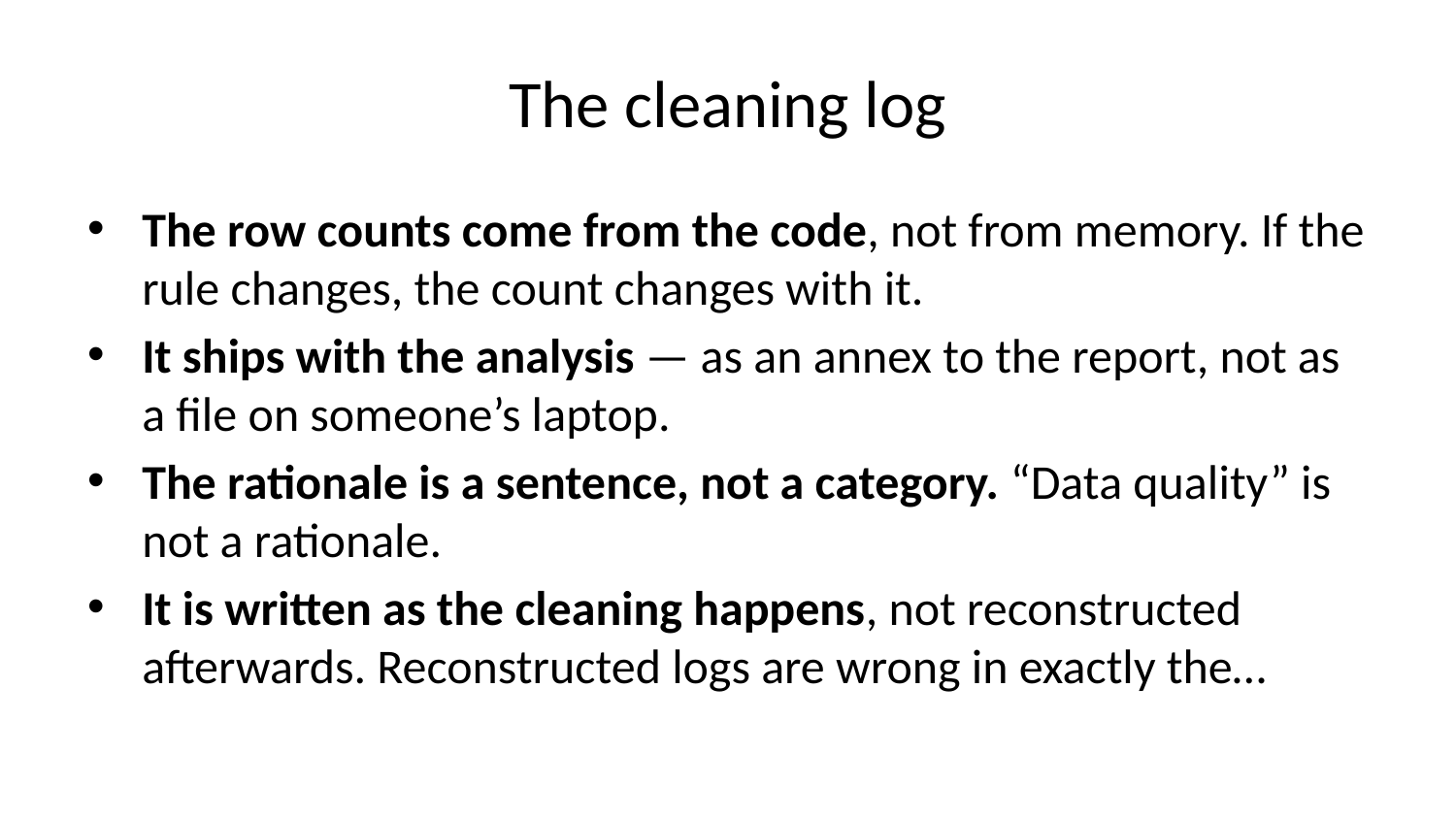

# The cleaning log
The row counts come from the code, not from memory. If the rule changes, the count changes with it.
It ships with the analysis — as an annex to the report, not as a file on someone’s laptop.
The rationale is a sentence, not a category. “Data quality” is not a rationale.
It is written as the cleaning happens, not reconstructed afterwards. Reconstructed logs are wrong in exactly the…